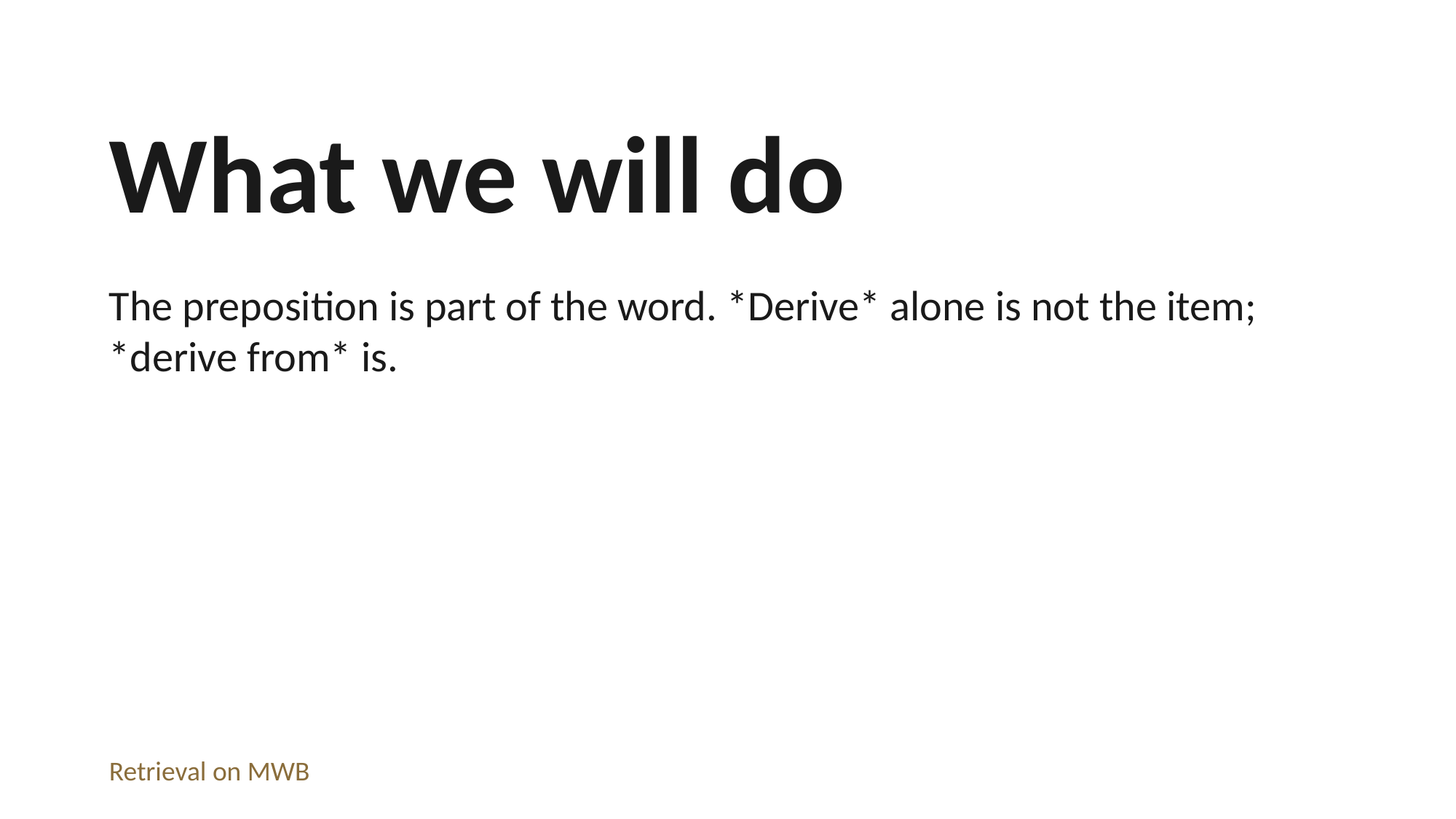

What we will do
The preposition is part of the word. *Derive* alone is not the item; *derive from* is.
Retrieval on MWB